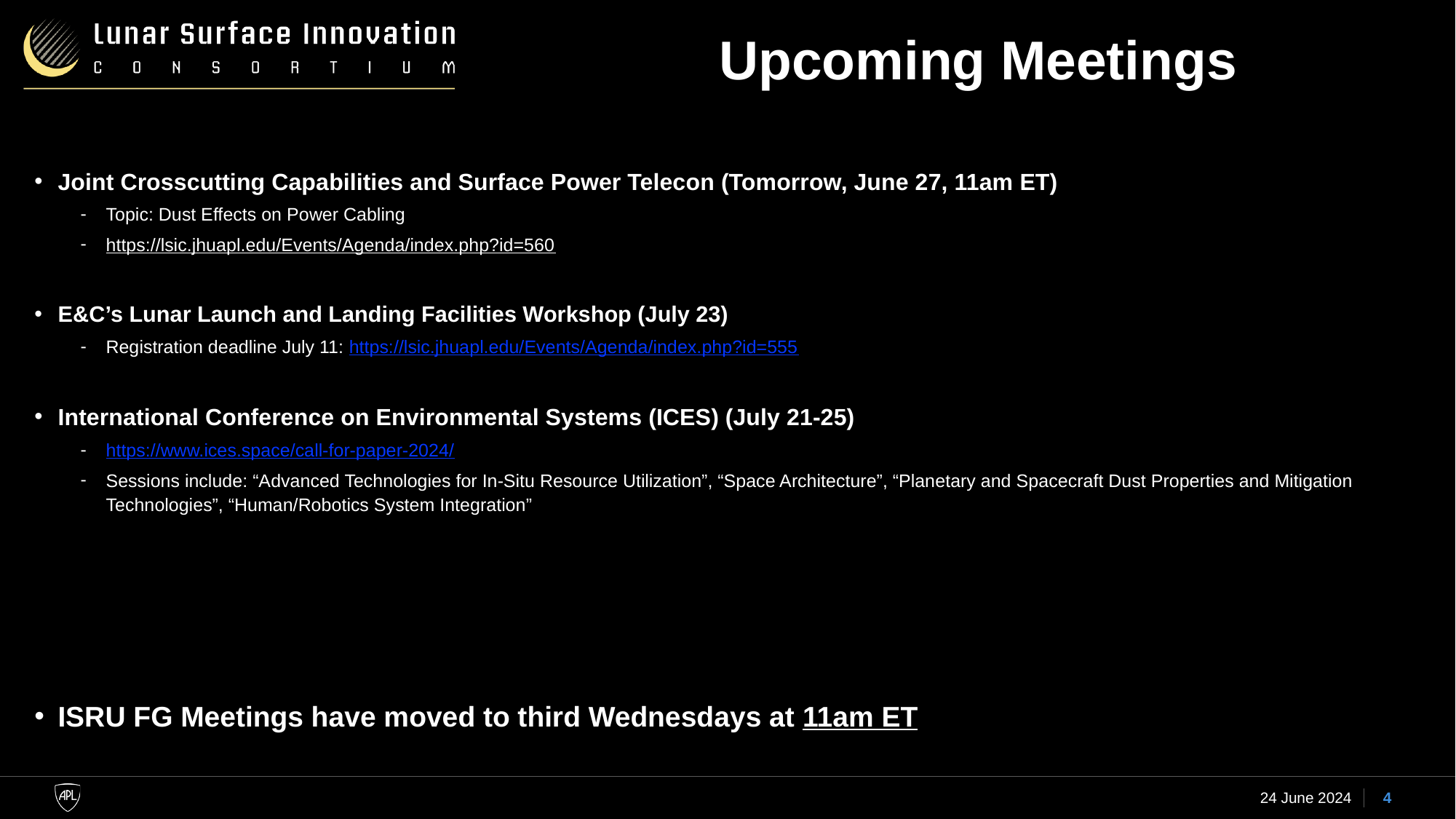

# Upcoming Meetings
Joint Crosscutting Capabilities and Surface Power Telecon (Tomorrow, June 27, 11am ET)
Topic: Dust Effects on Power Cabling
https://lsic.jhuapl.edu/Events/Agenda/index.php?id=560

E&C’s Lunar Launch and Landing Facilities Workshop (July 23)
Registration deadline July 11: https://lsic.jhuapl.edu/Events/Agenda/index.php?id=555

International Conference on Environmental Systems (ICES) (July 21-25)
https://www.ices.space/call-for-paper-2024/
Sessions include: “Advanced Technologies for In-Situ Resource Utilization”, “Space Architecture”, “Planetary and Spacecraft Dust Properties and Mitigation Technologies”, “Human/Robotics System Integration”

ISRU FG Meetings have moved to third Wednesdays at 11am ET
24 June 2024
4